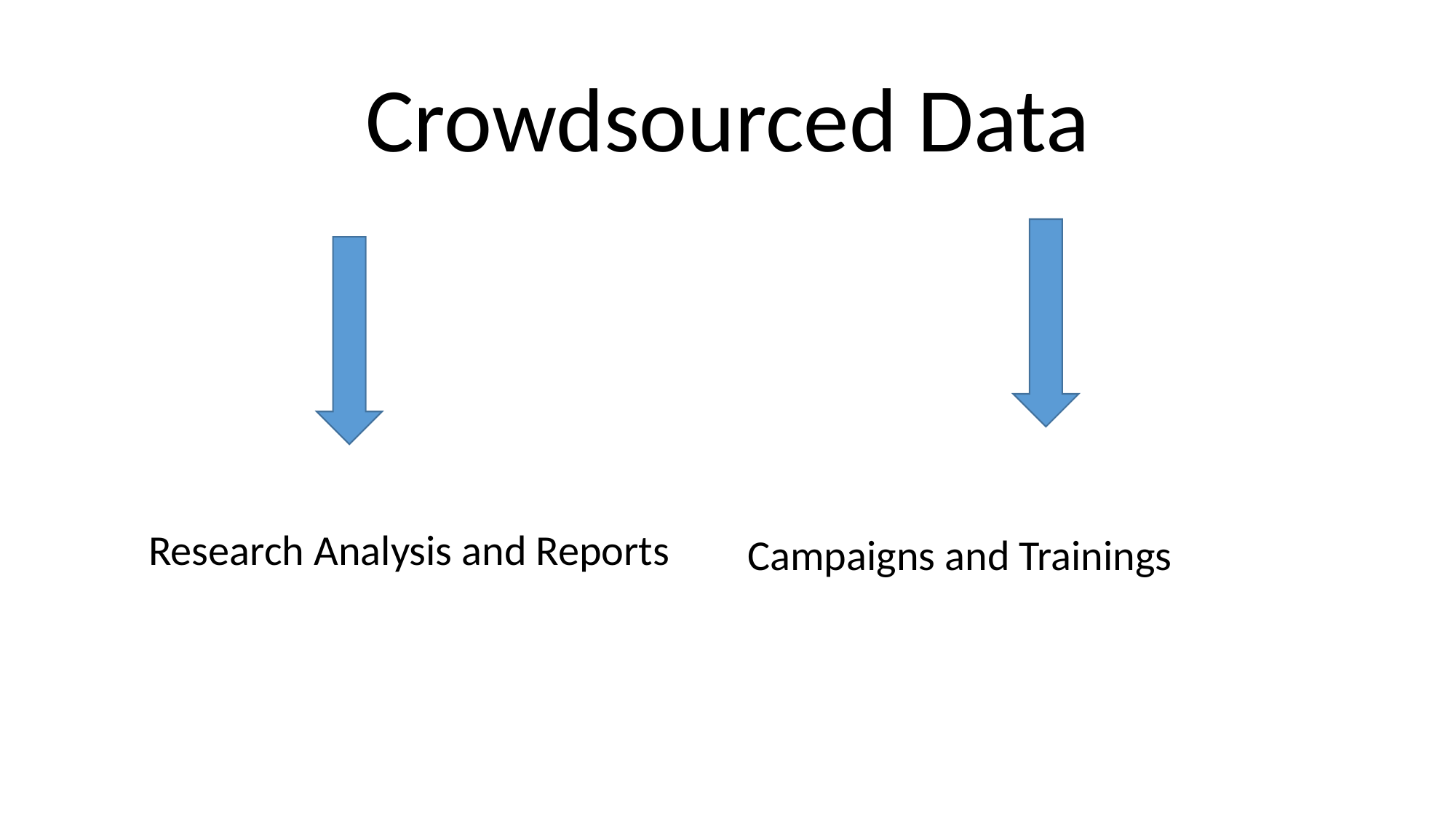

# Crowdsourced Data

Research Analysis and Reports

Campaigns and Trainings